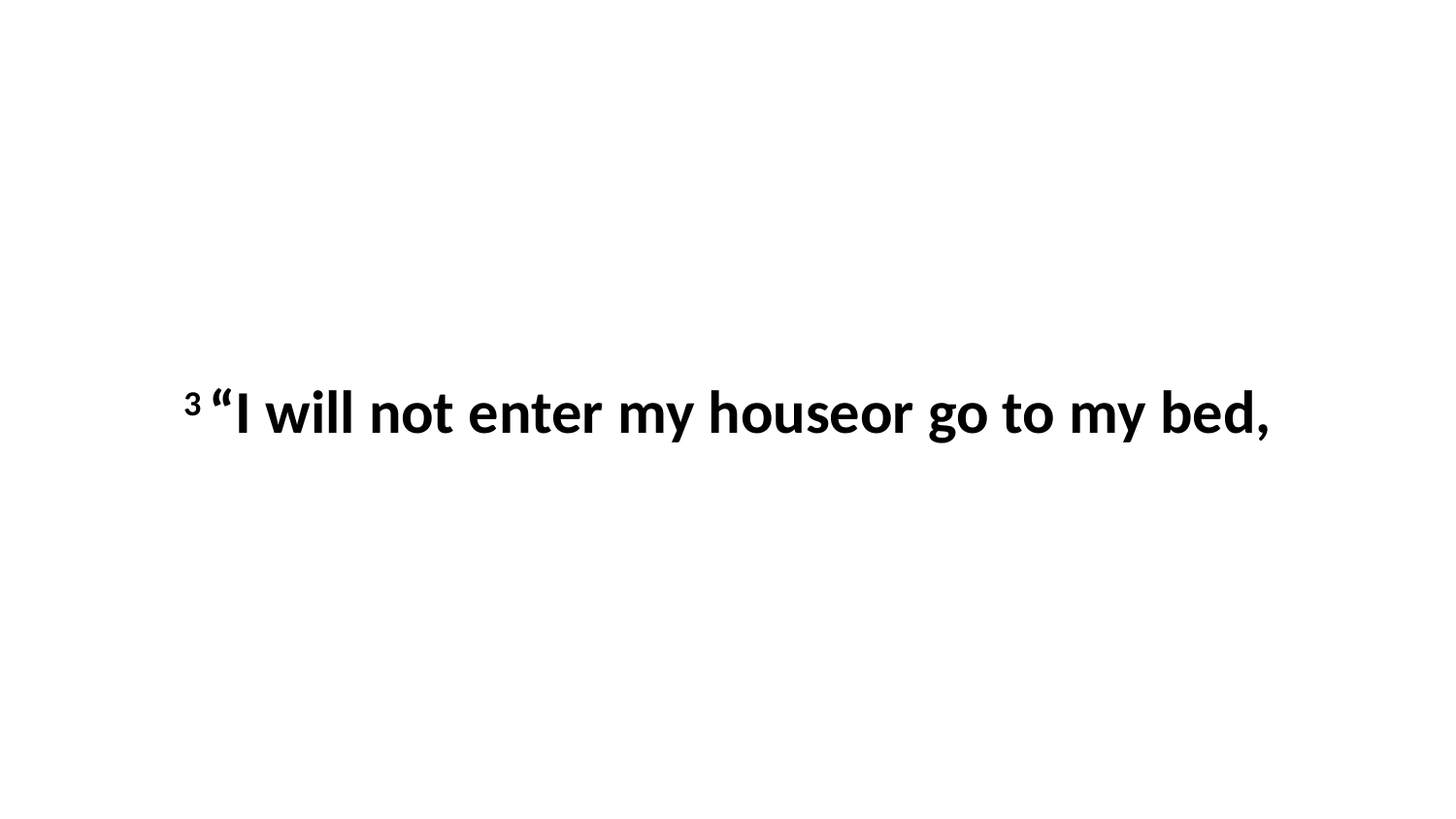

3 “I will not enter my houseor go to my bed,